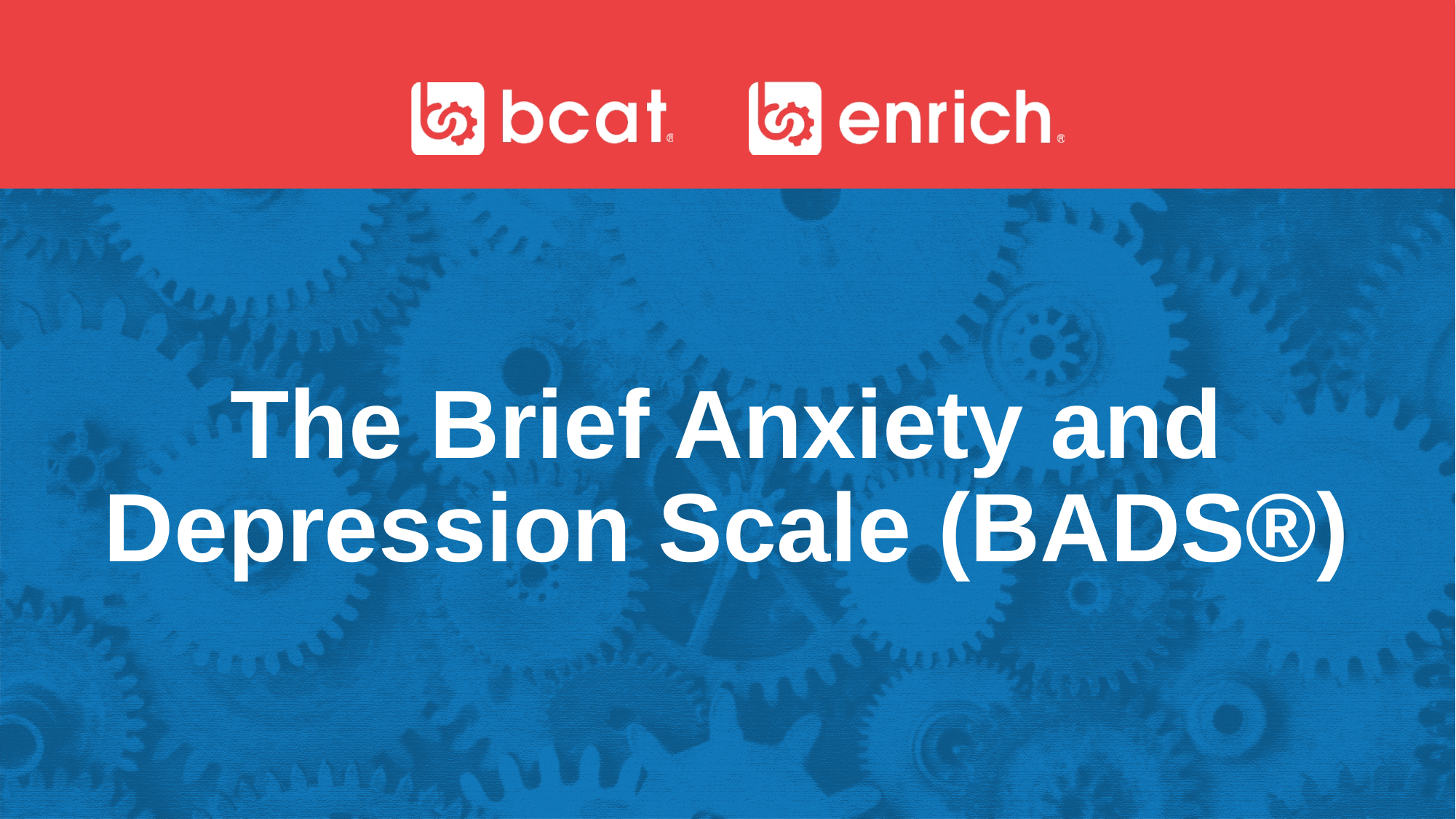

The Brief Anxiety and Depression Scale (BADS®)